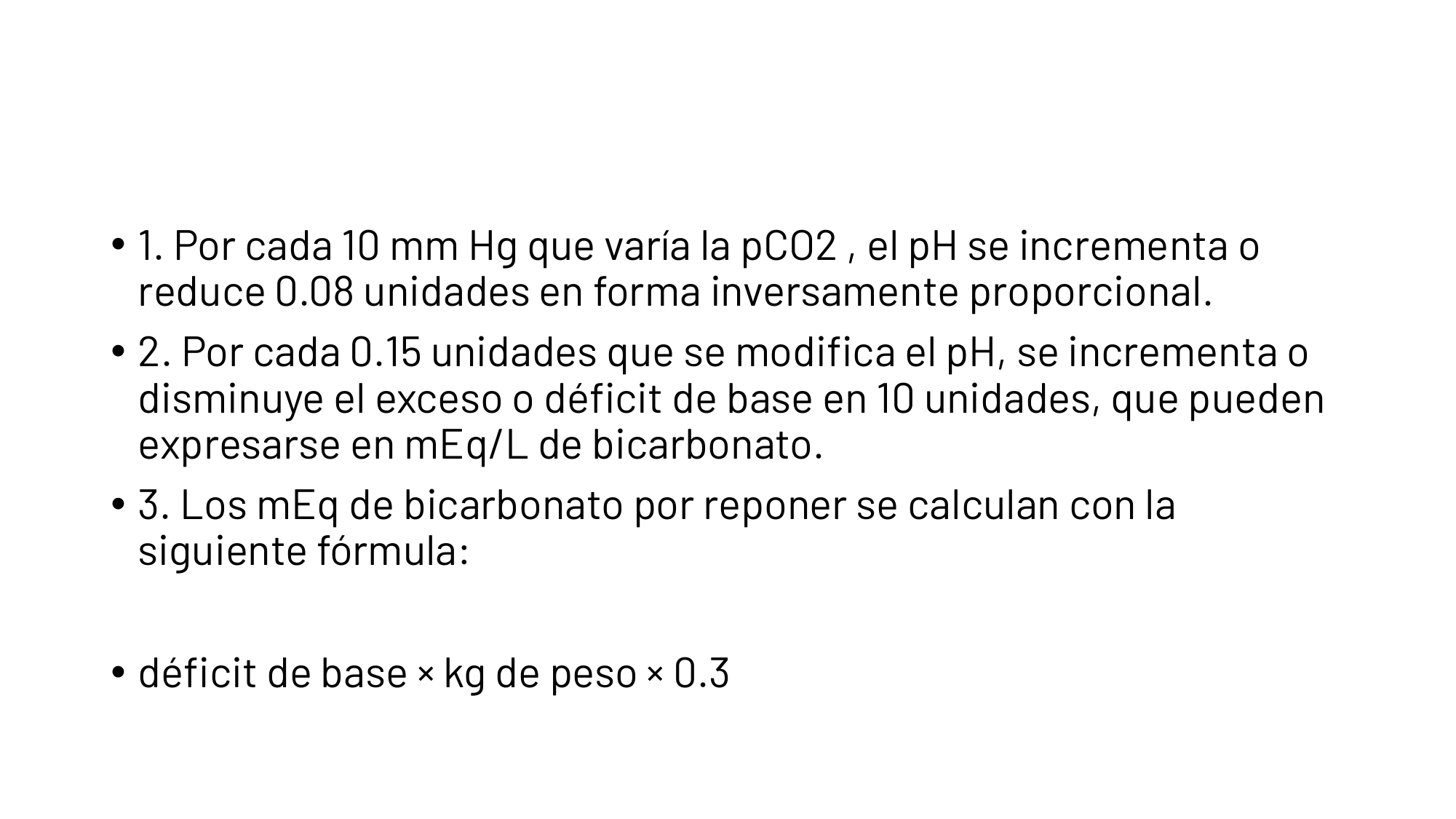

#
1. Por cada 10 mm Hg que varía la pCO2 , el pH se incrementa o reduce 0.08 unidades en forma inversamente proporcional.
2. Por cada 0.15 unidades que se modifica el pH, se incrementa o disminuye el exceso o déficit de base en 10 unidades, que pueden expresarse en mEq/L de bicarbonato.
3. Los mEq de bicarbonato por reponer se calculan con la siguiente fórmula:

déficit de base × kg de peso × 0.3